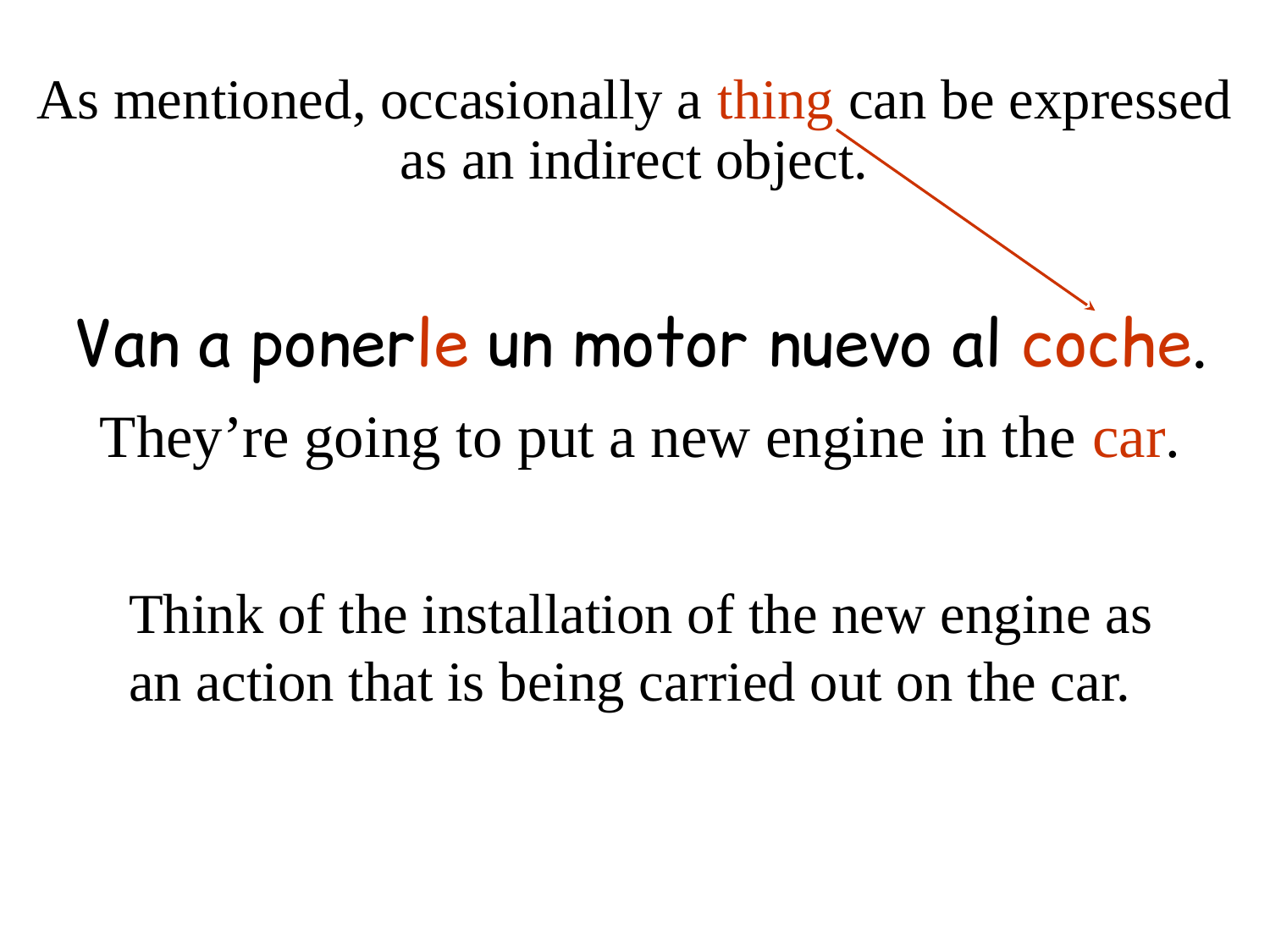

As mentioned, occasionally a thing can be expressed as an indirect object.

Van a ponerle un motor nuevo al coche.
They’re going to put a new engine in the car.
Think of the installation of the new engine as an action that is being carried out on the car.